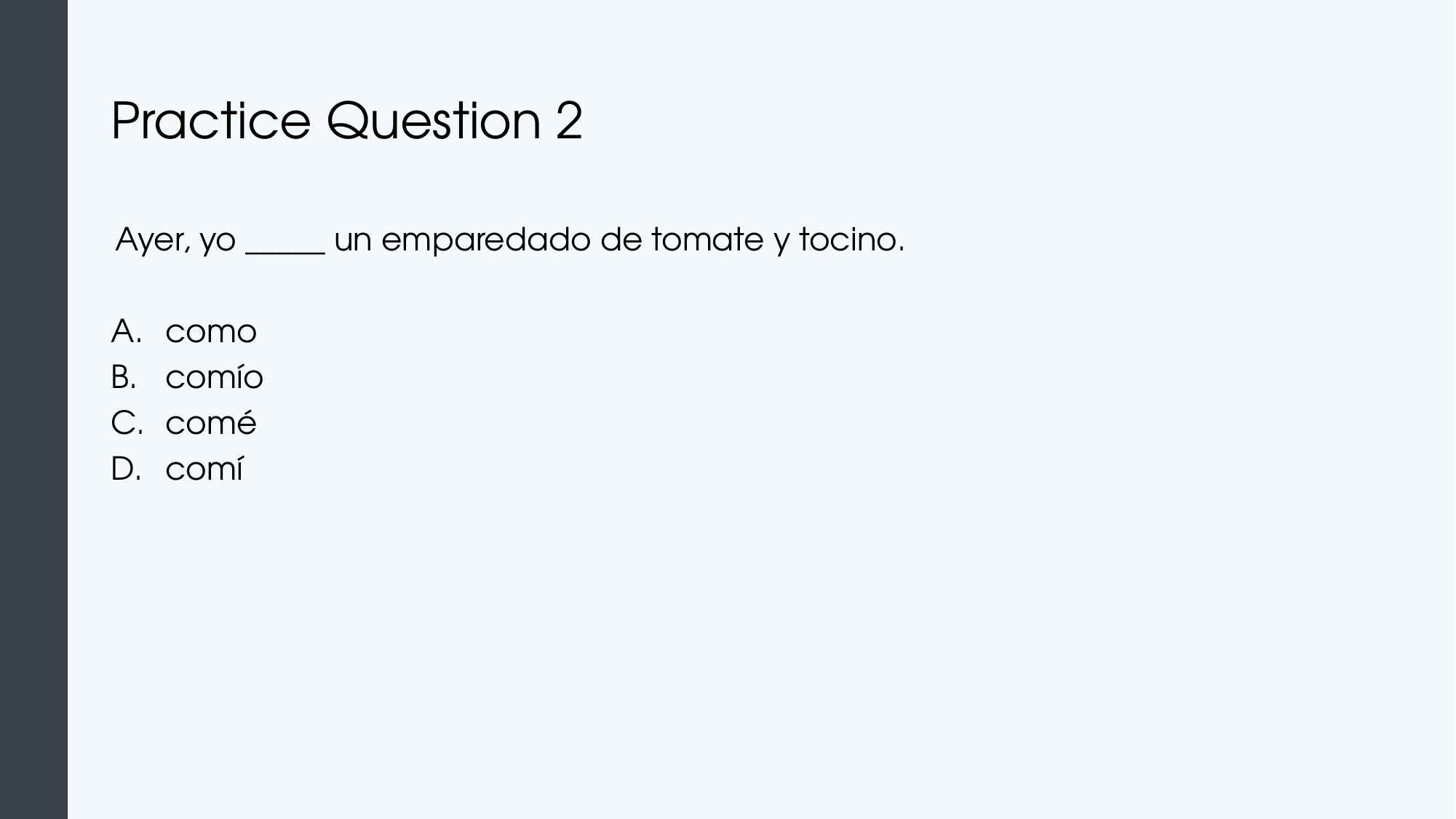

# Practice Question 2
Ayer, yo _____ un emparedado de tomate y tocino.

como
comío
comé
comí